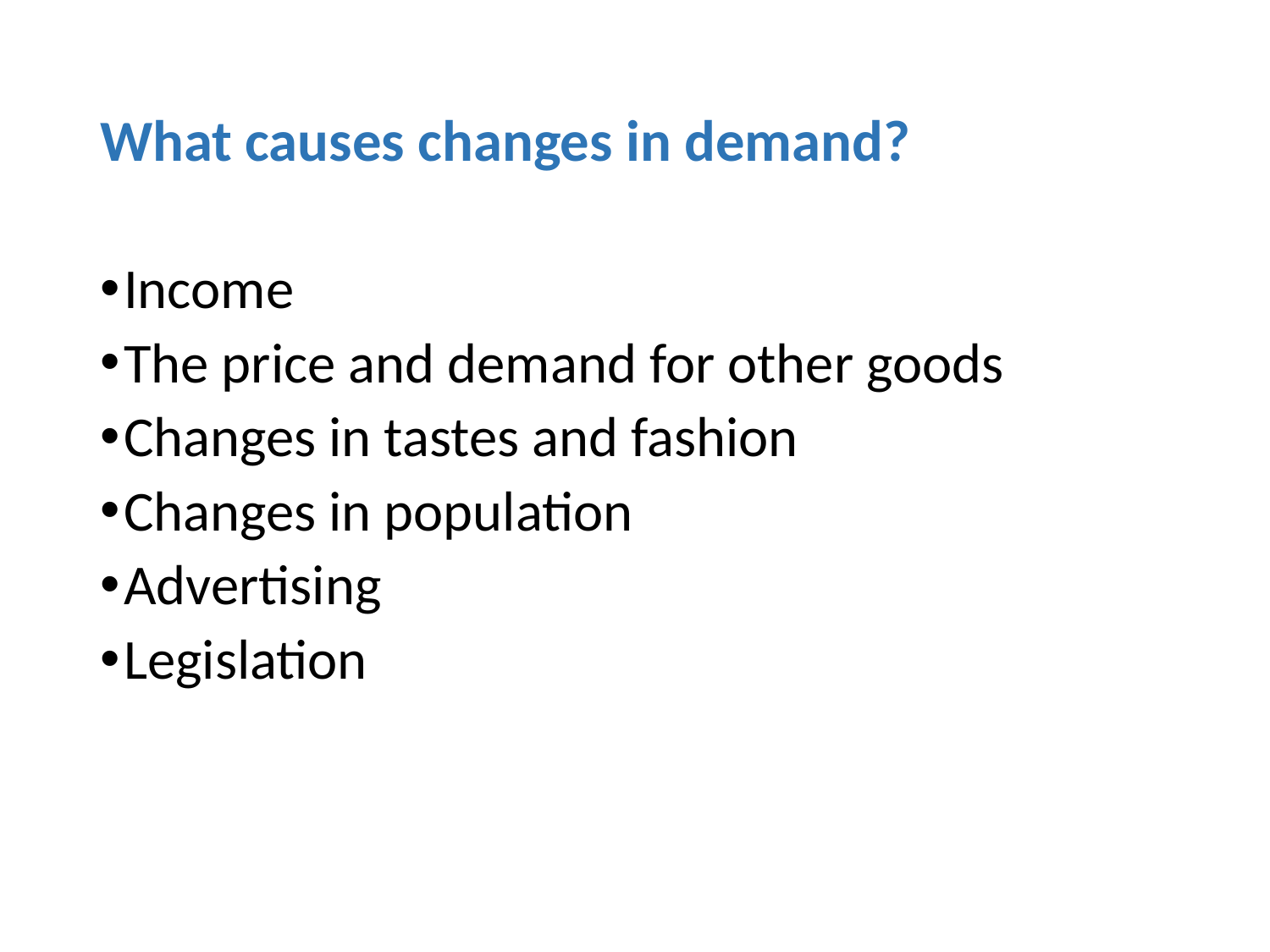

# What causes changes in demand?
Income
The price and demand for other goods
Changes in tastes and fashion
Changes in population
Advertising
Legislation